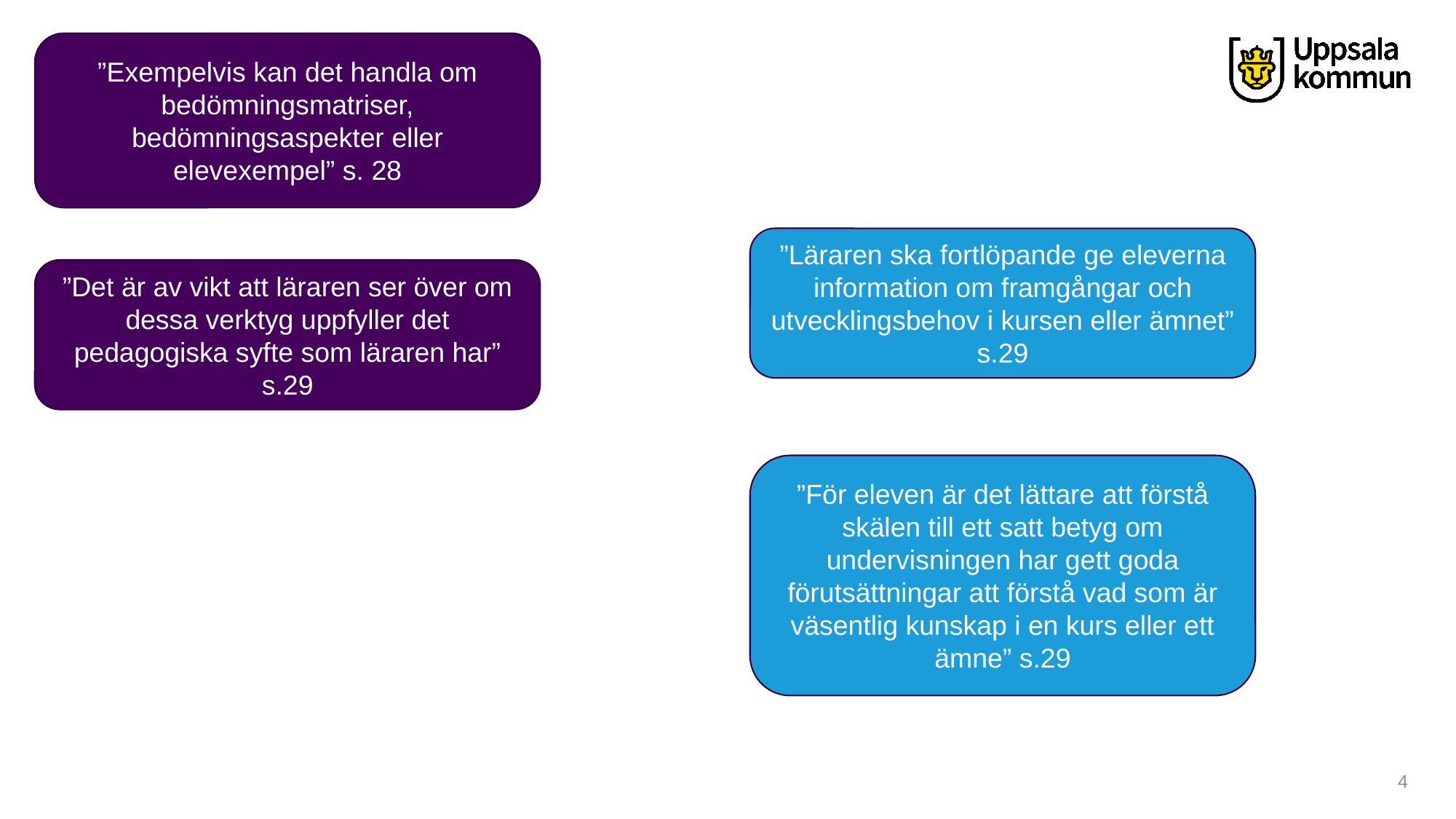

”Exempelvis kan det handla om bedömningsmatriser, bedömningsaspekter eller elevexempel” s. 28
”Läraren ska fortlöpande ge eleverna information om framgångar och utvecklingsbehov i kursen eller ämnet” s.29
”Det är av vikt att läraren ser över om dessa verktyg uppfyller det pedagogiska syfte som läraren har” s.29
”För eleven är det lättare att förstå skälen till ett satt betyg om undervisningen har gett goda förutsättningar att förstå vad som är väsentlig kunskap i en kurs eller ett ämne” s.29
4